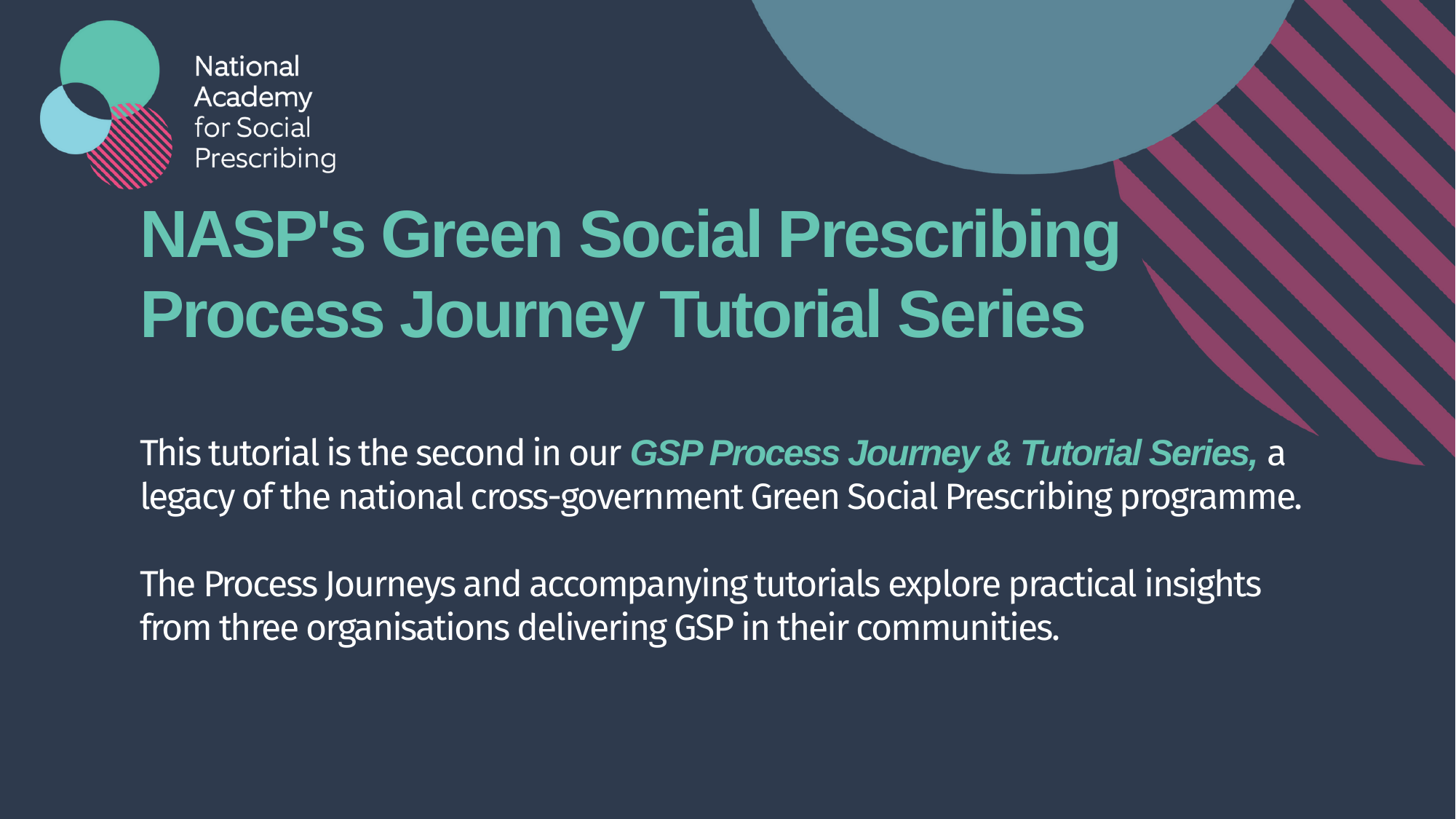

NASP's Green Social Prescribing Process Journey Tutorial Series

This tutorial is the second in our GSP Process Journey & Tutorial Series, a legacy of the national cross-government Green Social Prescribing programme.

The Process Journeys and accompanying tutorials explore practical insights from three organisations delivering GSP in their communities.